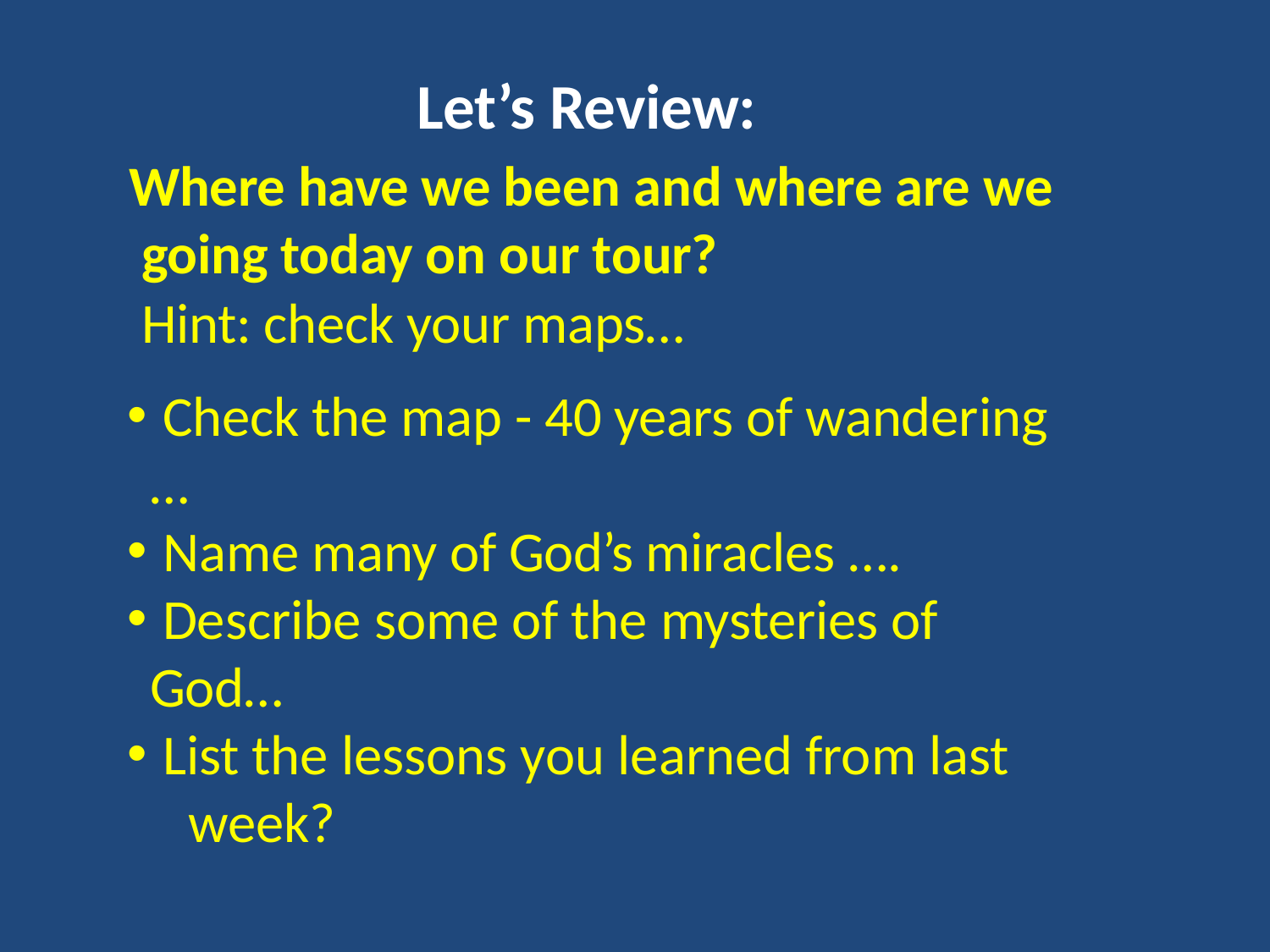

# Let’s Review:
Where have we been and where are we  going today on our tour?
 Hint: check your maps…

 Check the map - 40 years of wandering …
 Name many of God’s miracles ….
 Describe some of the mysteries of God…
 List the lessons you learned from last
   week?